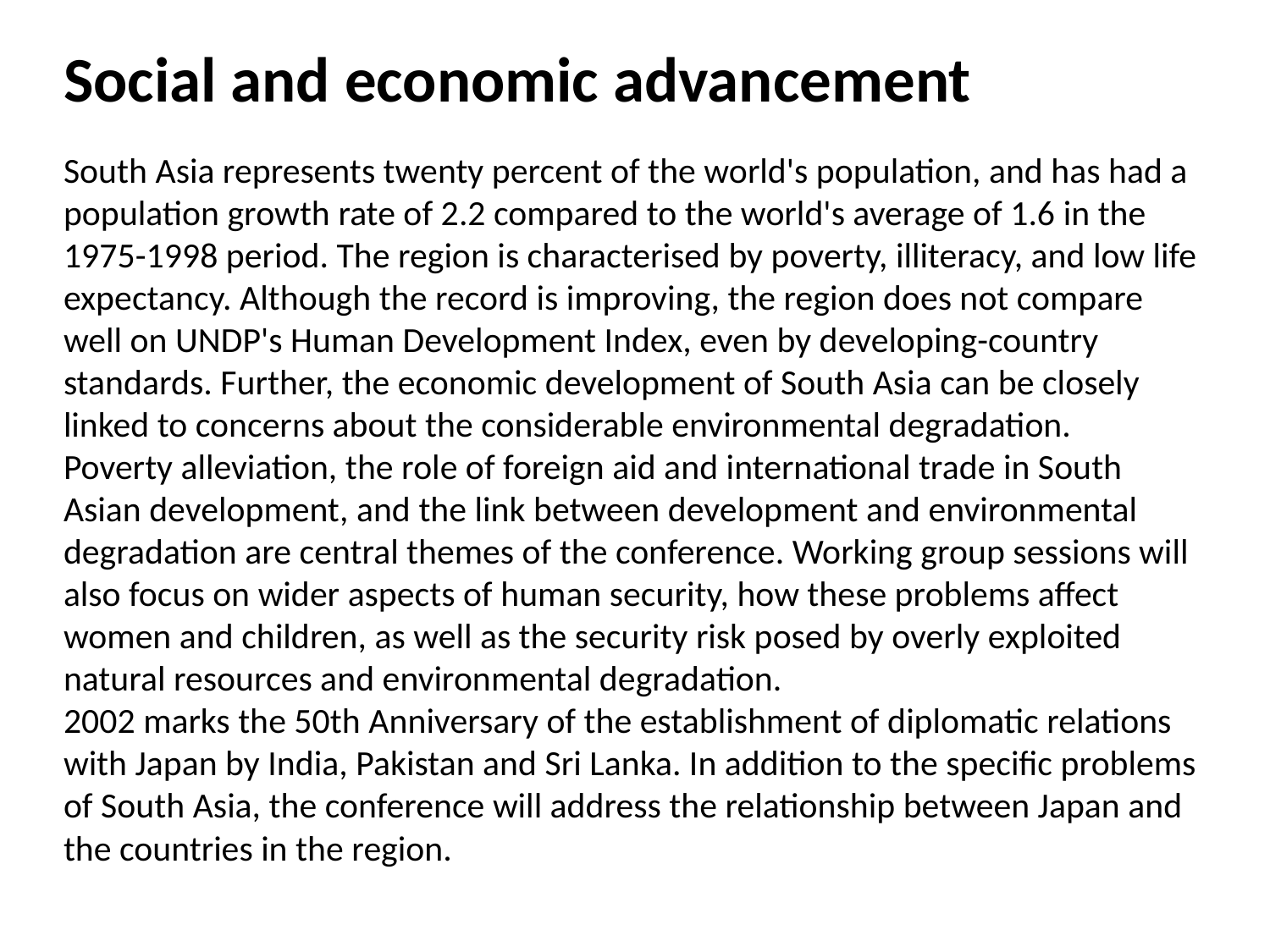

# Social and economic advancement
South Asia represents twenty percent of the world's population, and has had a population growth rate of 2.2 compared to the world's average of 1.6 in the 1975-1998 period. The region is characterised by poverty, illiteracy, and low life expectancy. Although the record is improving, the region does not compare well on UNDP's Human Development Index, even by developing-country standards. Further, the economic development of South Asia can be closely linked to concerns about the considerable environmental degradation.
Poverty alleviation, the role of foreign aid and international trade in South Asian development, and the link between development and environmental degradation are central themes of the conference. Working group sessions will also focus on wider aspects of human security, how these problems affect women and children, as well as the security risk posed by overly exploited natural resources and environmental degradation.
2002 marks the 50th Anniversary of the establishment of diplomatic relations with Japan by India, Pakistan and Sri Lanka. In addition to the specific problems of South Asia, the conference will address the relationship between Japan and the countries in the region.